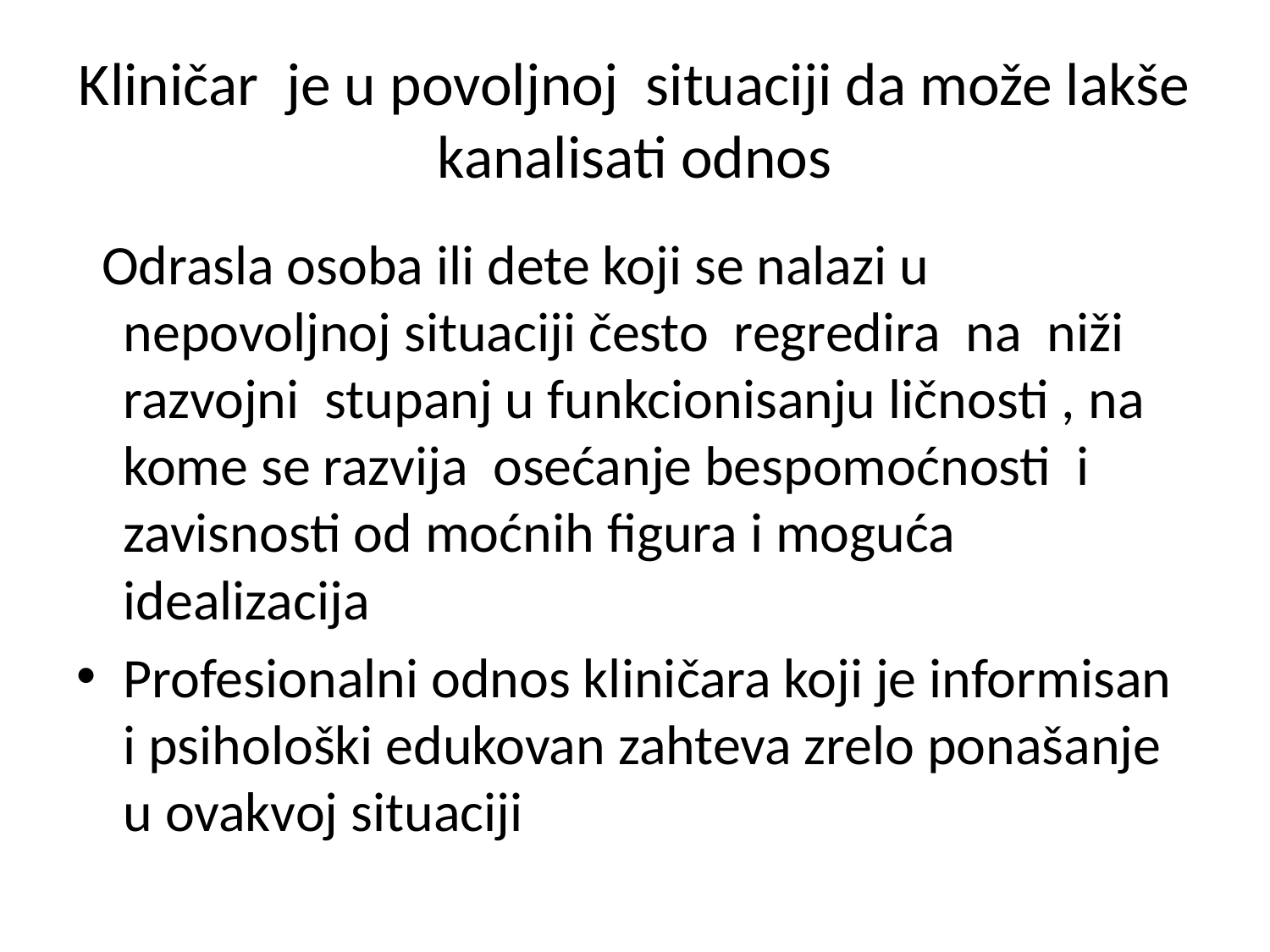

# Kliničar  je u povoljnoj  situaciji da može lakše kanalisati odnos
  Odrasla osoba ili dete koji se nalazi u nepovoljnoj situaciji često  regredira  na  niži  razvojni  stupanj u funkcionisanju ličnosti , na kome se razvija  osećanje bespomoćnosti  i zavisnosti od moćnih figura i moguća idealizacija
Profesionalni odnos kliničara koji je informisan i psihološki edukovan zahteva zrelo ponašanje u ovakvoj situaciji